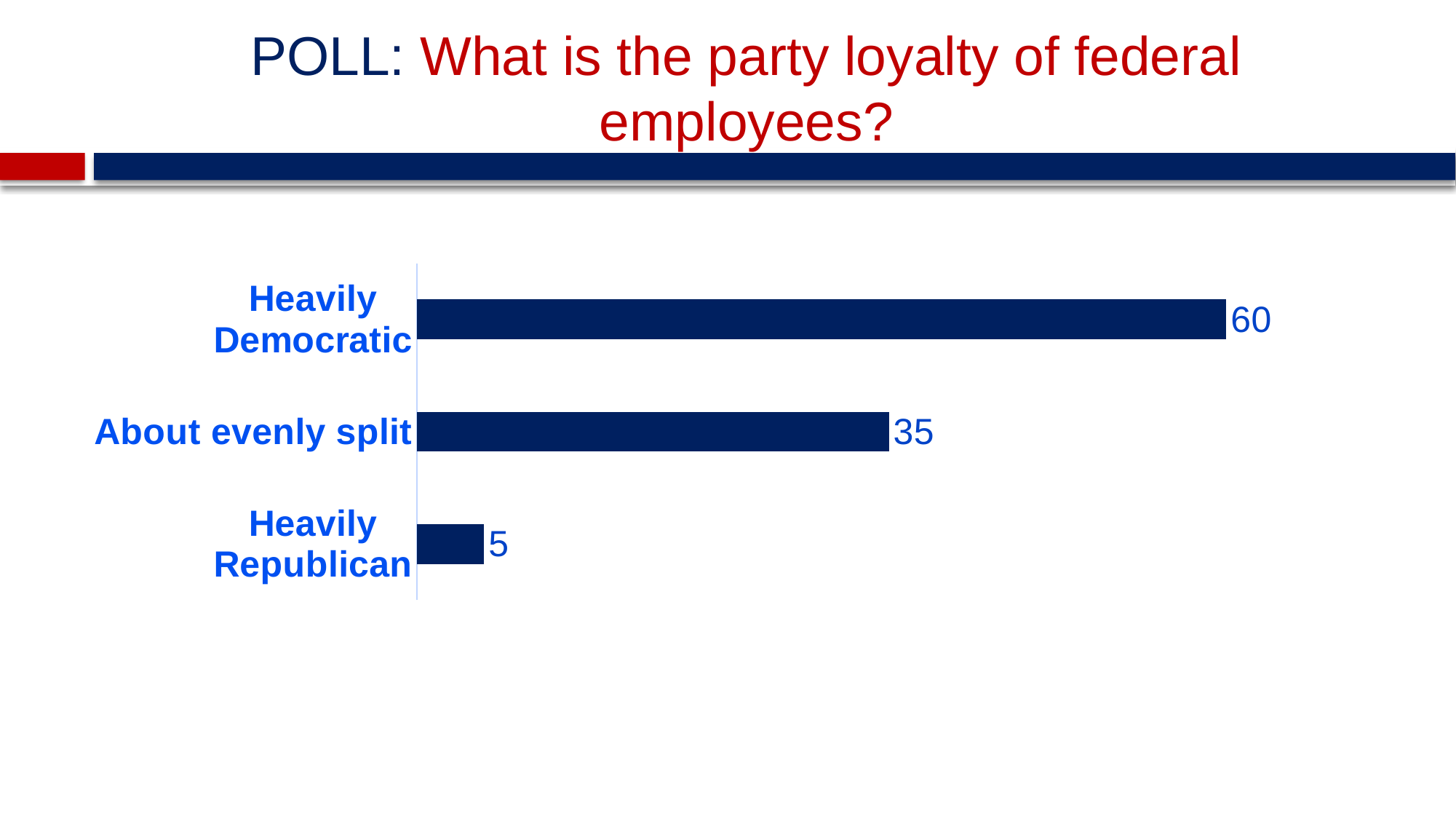

# POLL: What is the party loyalty of federal employees?

### Chart

| Category | Series 1 |
|---|---|
| Heavily Republican | 5.0 |
| About evenly split | 35.0 |
| Heavily Democratic | 60.0 |